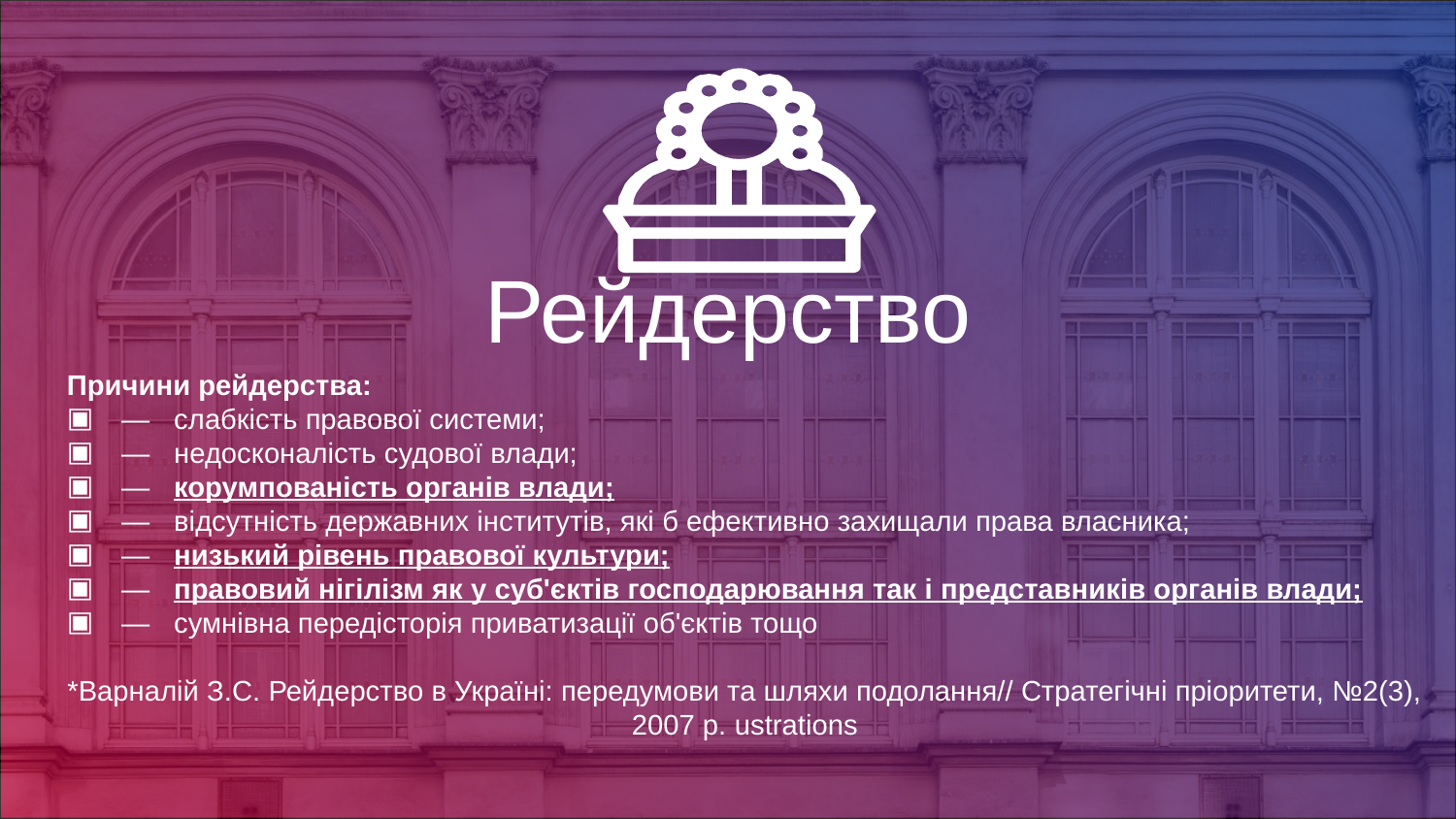

Рейдерство
Причини рейдерства:
—   слабкість правової системи;
—   недосконалість судової влади;
—   корумпованість органів влади;
—   відсутність державних інститутів, які б ефективно захищали права власника;
—   низький рівень правової культури;
—   правовий нігілізм як у суб'єктів господарювання так і представників органів влади;
—   сумнівна передісторія приватизації об'єктів тощо

*Варналій З.С. Рейдерство в Україні: передумови та шляхи подолання// Стратегічні пріоритети, №2(3), 2007 р. ustrations

14